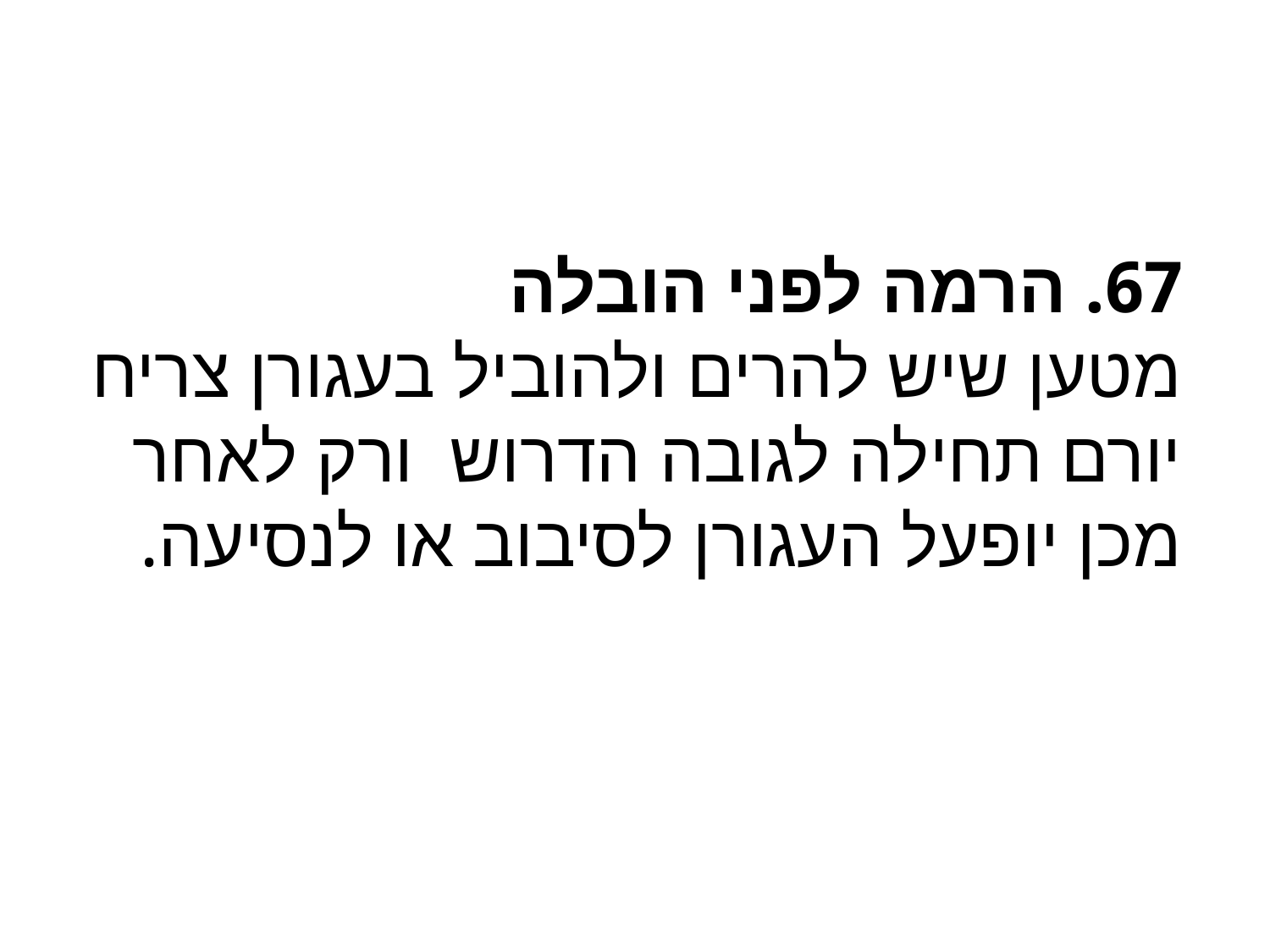

#
67. הרמה לפני הובלה
מטען שיש להרים ולהוביל בעגורן צריח יורם תחילה לגובה הדרוש  ורק לאחר מכן יופעל העגורן לסיבוב או לנסיעה.